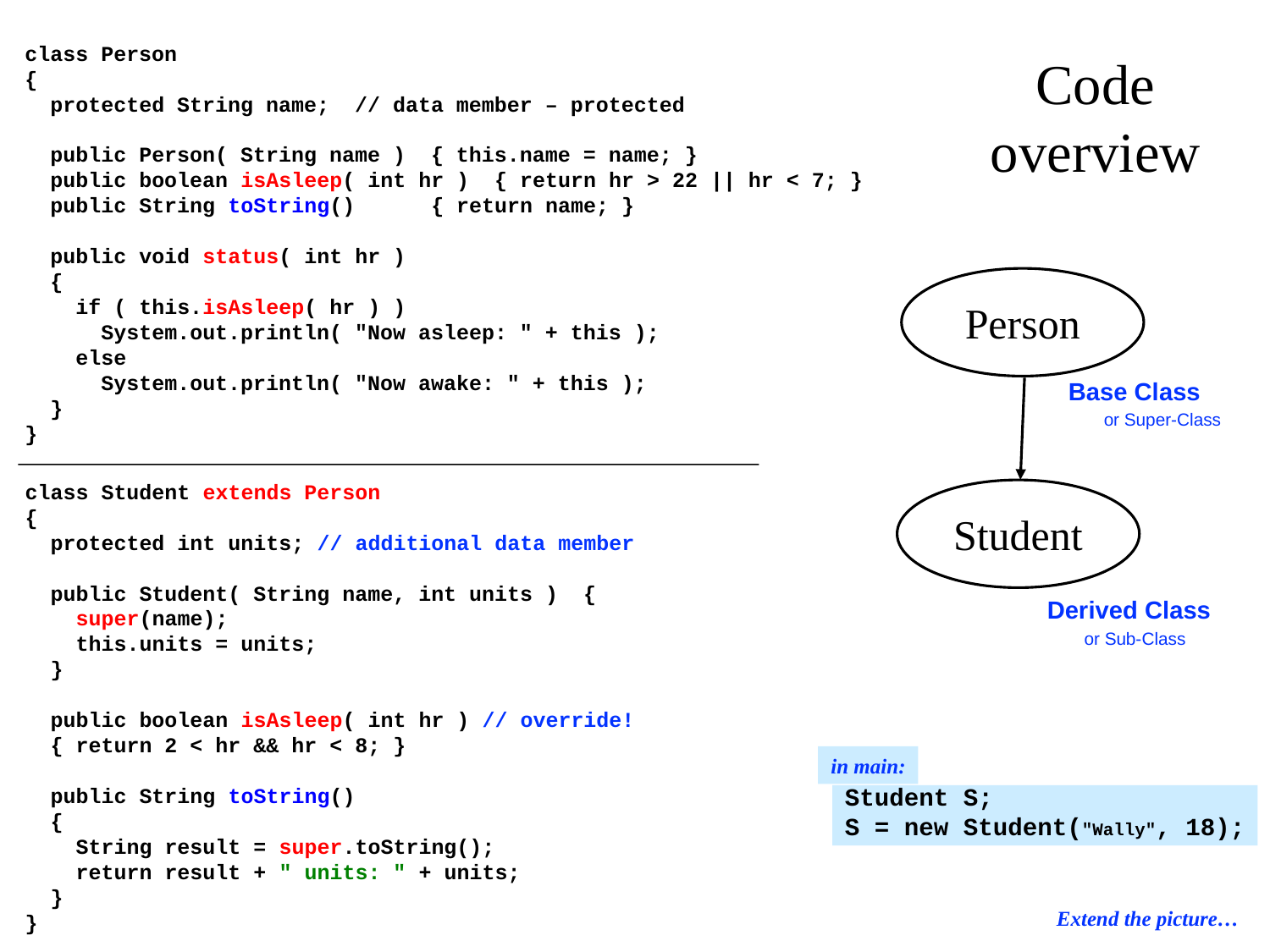

class Person
{
  protected String name;  // data member – protected

  public Person( String name )  { this.name = name; }
  public boolean isAsleep( int hr )  { return hr > 22 || hr < 7; }
  public String toString()      { return name; }

  public void status( int hr )
  {
    if ( this.isAsleep( hr ) )
      System.out.println( "Now asleep: " + this );
    else
      System.out.println( "Now awake: " + this );
  }
}
Code overview
Person
Base Class

or Super-Class

class Student extends Person
{
  protected int units; // additional data member

  public Student( String name, int units )  {
    super(name);
    this.units = units;
  }

  public boolean isAsleep( int hr ) // override!
  { return 2 < hr && hr < 8; }

  public String toString()
  {
    String result = super.toString();
    return result + " units: " + units;
  }
}
Student
Derived Class
or Sub-Class
in main:
Student S;
S = new Student("Wally", 18);
Extend the picture…